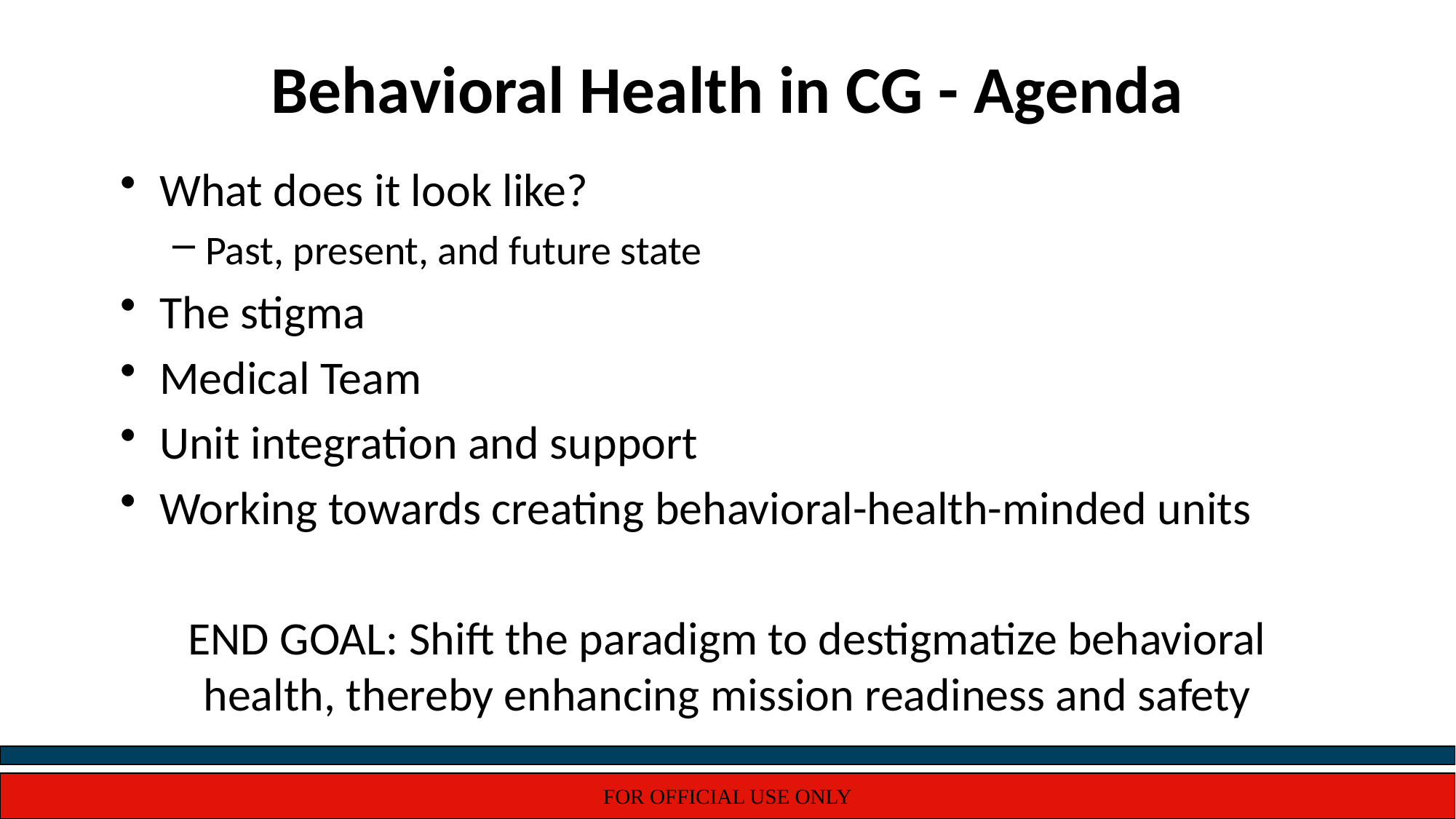

# Behavioral Health in CG - Agenda
What does it look like?
Past, present, and future state
The stigma
Medical Team
Unit integration and support
Working towards creating behavioral-health-minded units

END GOAL: Shift the paradigm to destigmatize behavioral health, thereby enhancing mission readiness and safety
FOR OFFICIAL USE ONLY